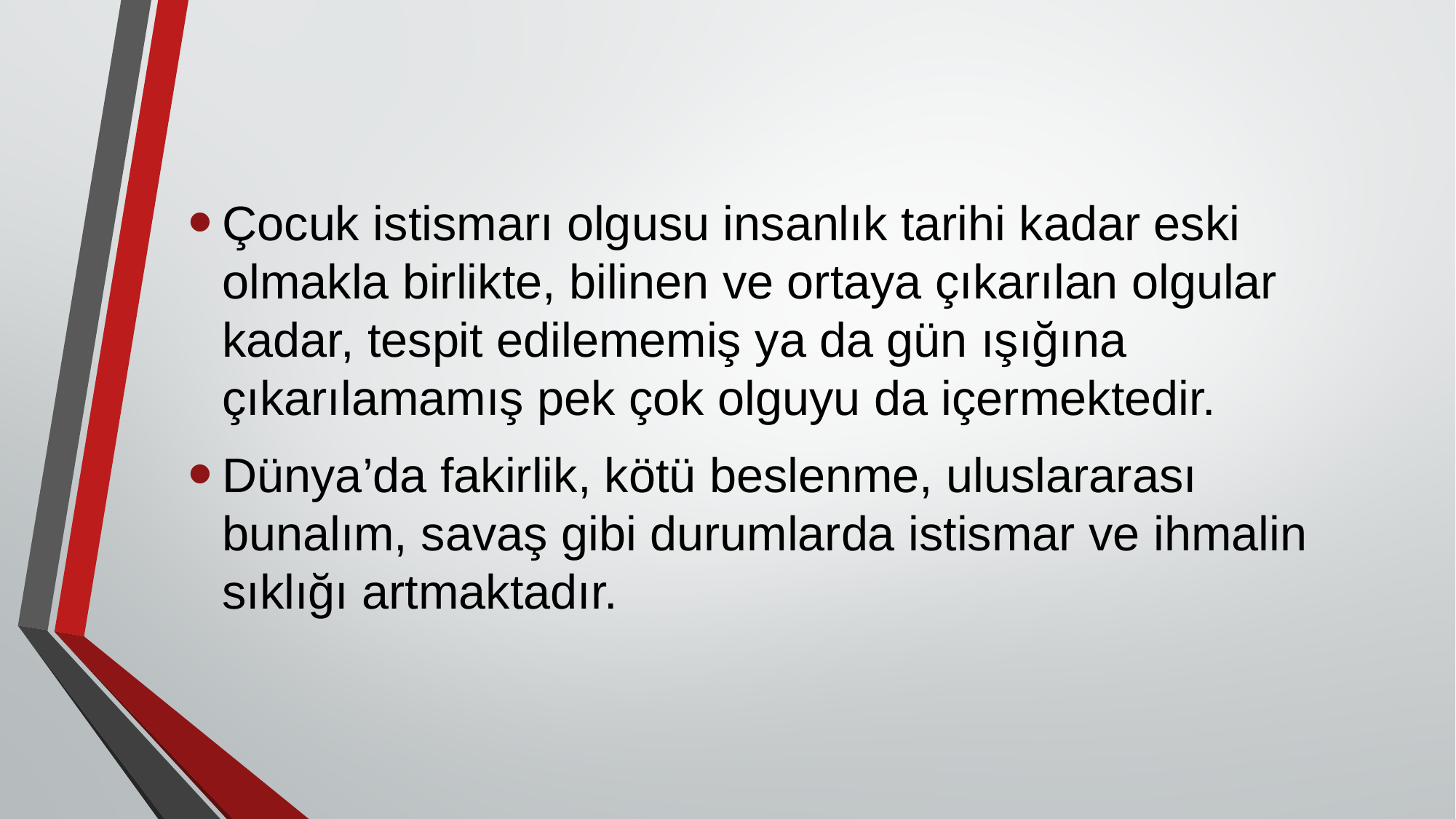

#
Çocuk istismarı olgusu insanlık tarihi kadar eski olmakla birlikte, bilinen ve ortaya çıkarılan olgular kadar, tespit edilememiş ya da gün ışığına çıkarılamamış pek çok olguyu da içermektedir.
Dünya’da fakirlik, kötü beslenme, uluslararası bunalım, savaş gibi durumlarda istismar ve ihmalin sıklığı artmaktadır.